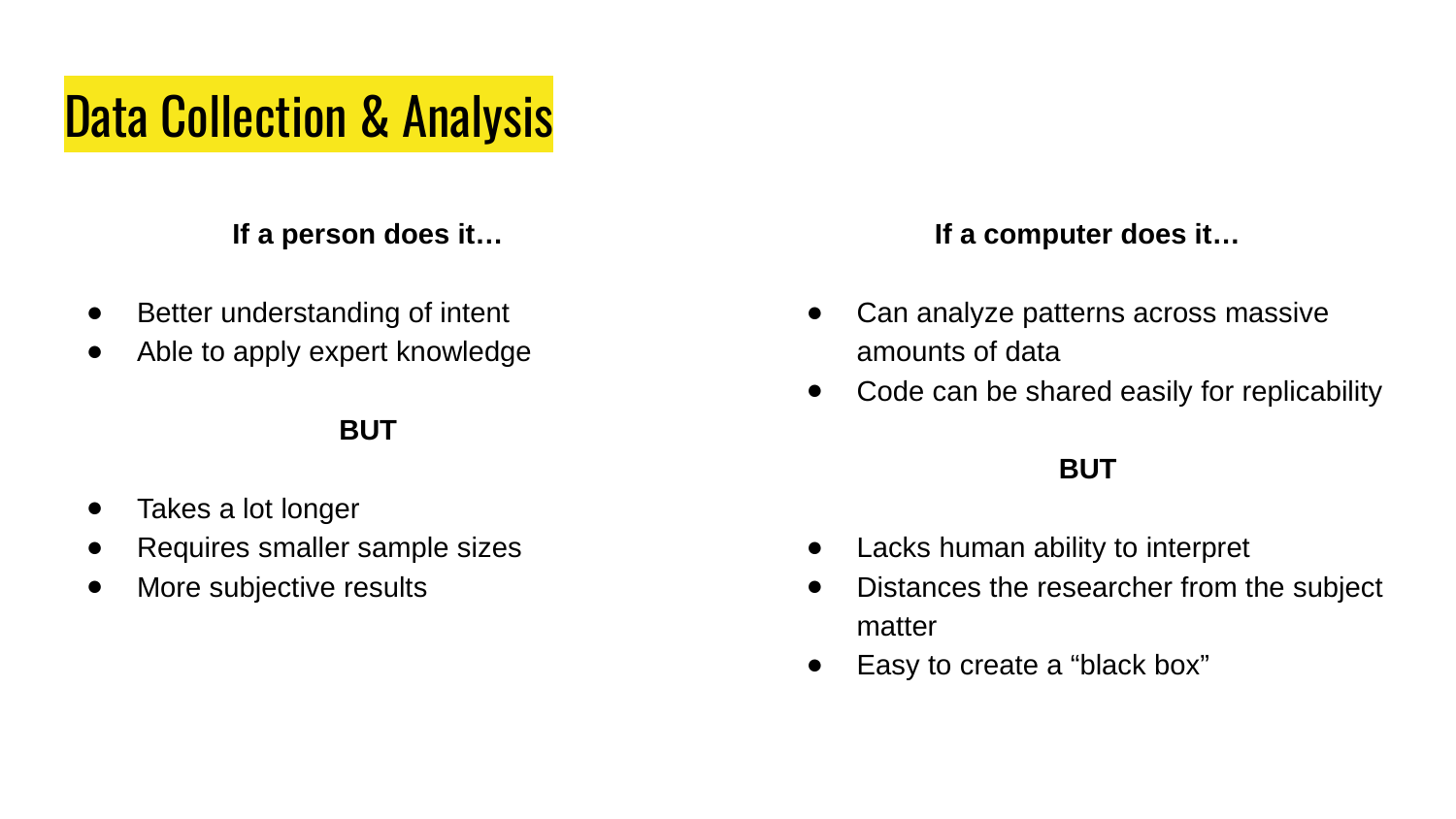

# Data Collection & Analysis
If a person does it…

Better understanding of intent
Able to apply expert knowledge

BUT

Takes a lot longer
Requires smaller sample sizes
More subjective results
If a computer does it…

Can analyze patterns across massive amounts of data
Code can be shared easily for replicability

BUT

Lacks human ability to interpret
Distances the researcher from the subject matter
Easy to create a “black box”